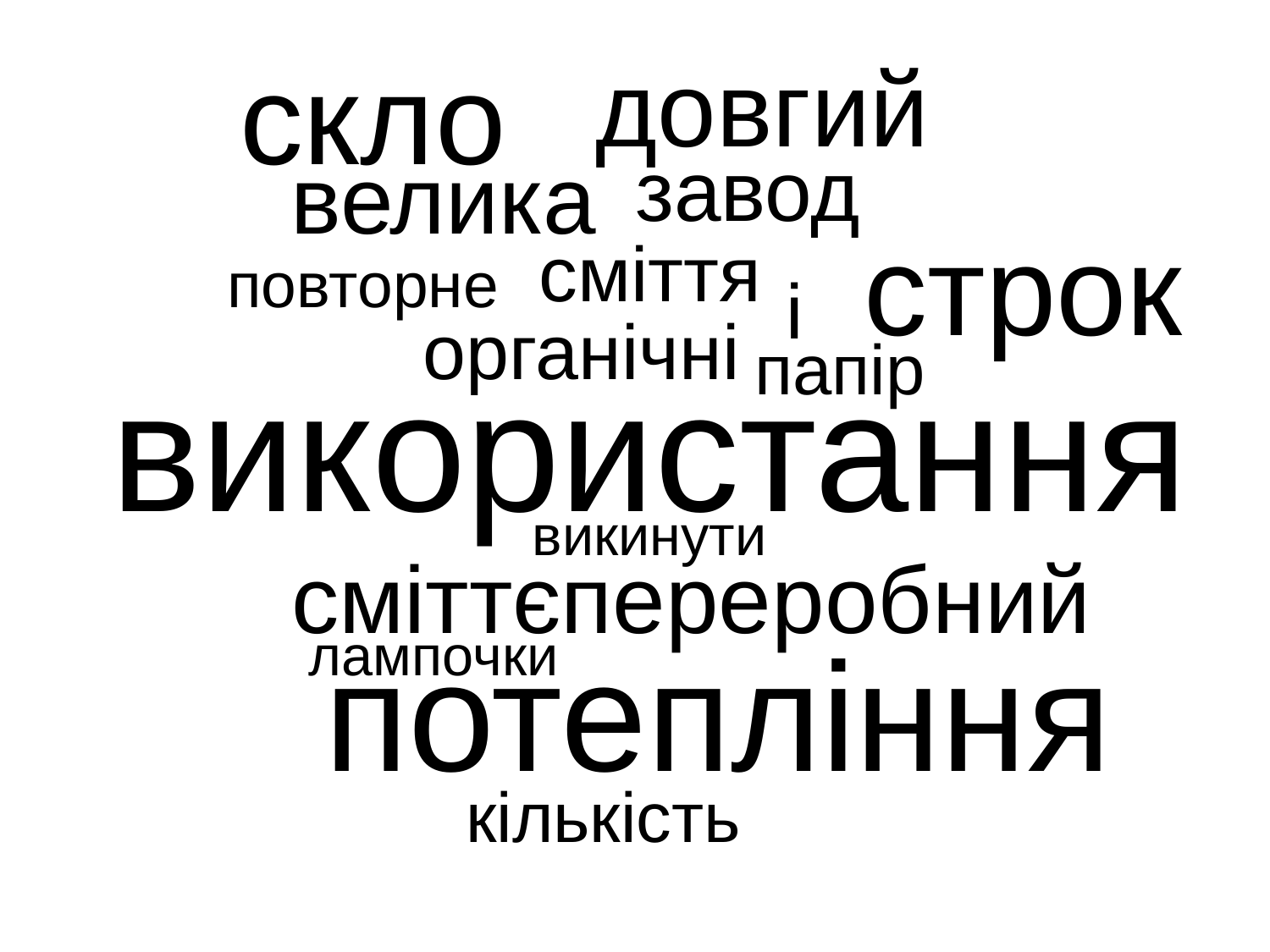

скло
довгий
завод
велика
строк
сміття
повторне
і
органічні
папір
використання
викинути
сміттєпереробний
потепління
лампочки
кількість